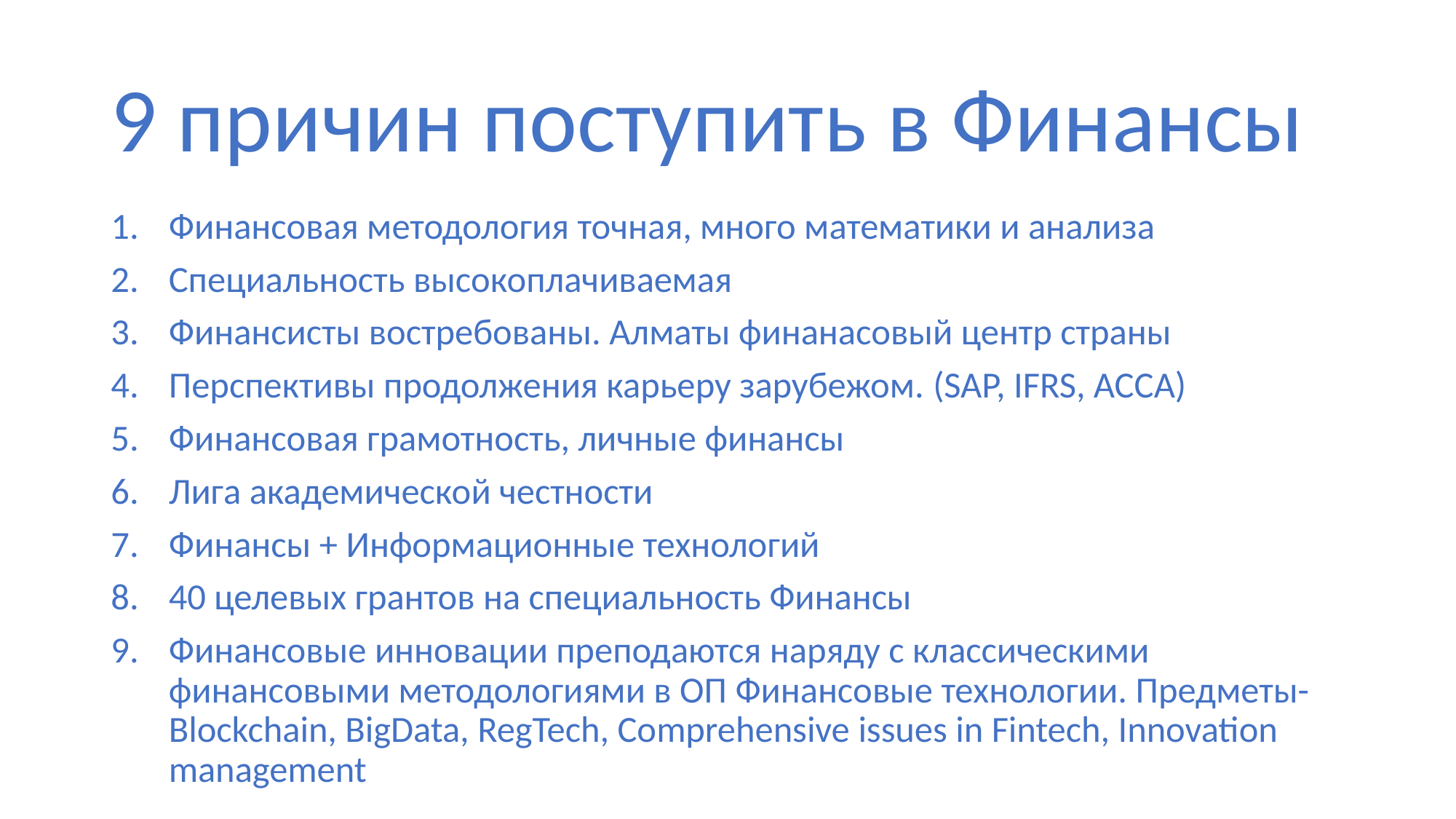

# 9 причин поступить в Финансы
Финансовая методология точная, много математики и анализа
Специальность высокоплачиваемая
Финансисты востребованы. Алматы финанасовый центр страны
Перспективы продолжения карьеру зарубежом. (SAP, IFRS, ACCA)
Финансовая грамотность, личные финансы
Лига академической честности
Финансы + Информационные технологий
40 целевых грантов на специальность Финансы
Финансовые инновации преподаются наряду с классическими финансовыми методологиями в ОП Финансовые технологии. Предметы- Blockchain, BigData, RegTech, Comprehensive issues in Fintech, Innovation management